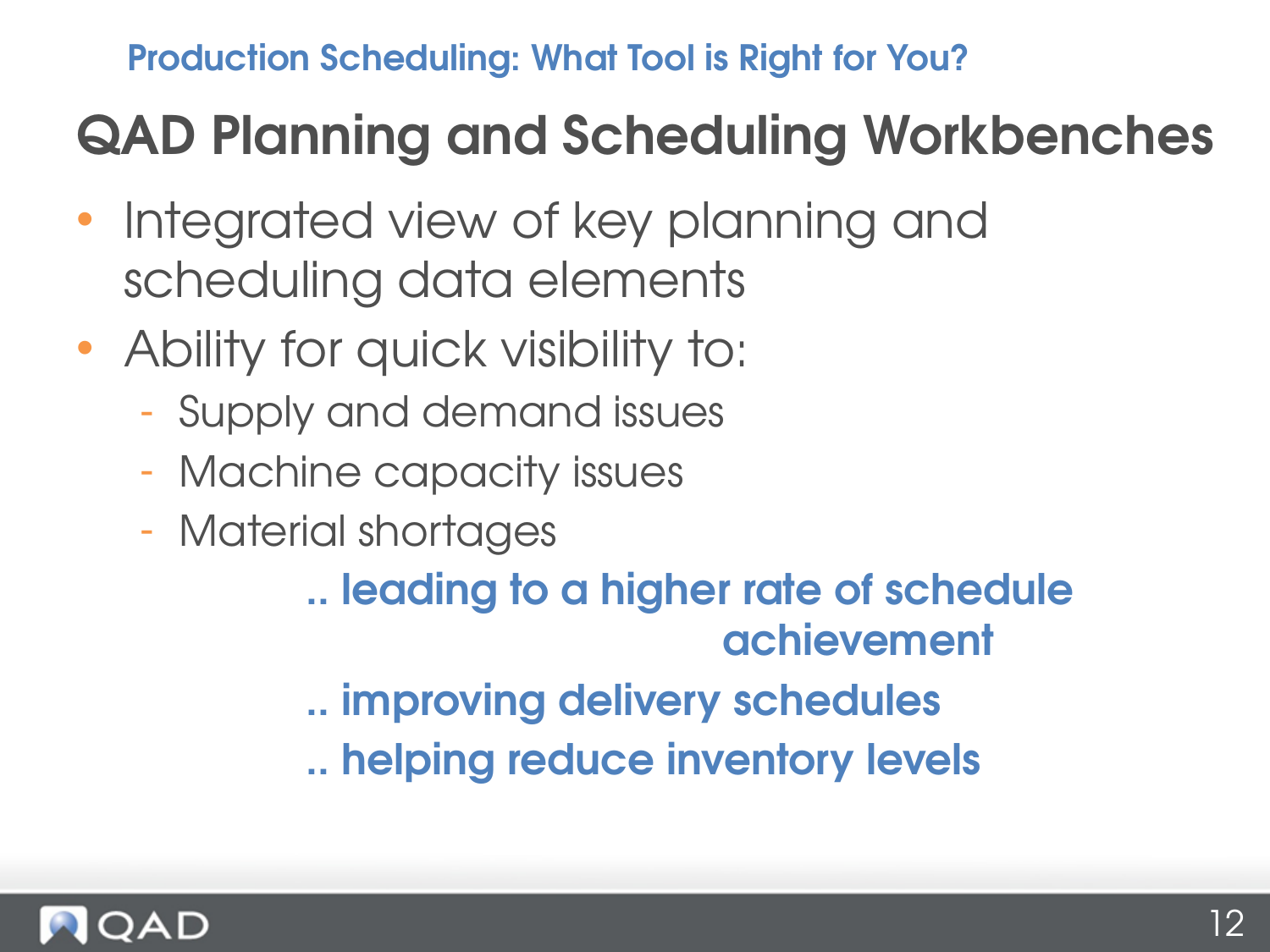

Production Scheduling: What Tool is Right for You?
# QAD Planning and Scheduling Workbenches
Integrated view of key planning and scheduling data elements
Ability for quick visibility to:
Supply and demand issues
Machine capacity issues
Material shortages
		.. leading to a higher rate of schedule 				   achievement
		.. improving delivery schedules
		.. helping reduce inventory levels

12